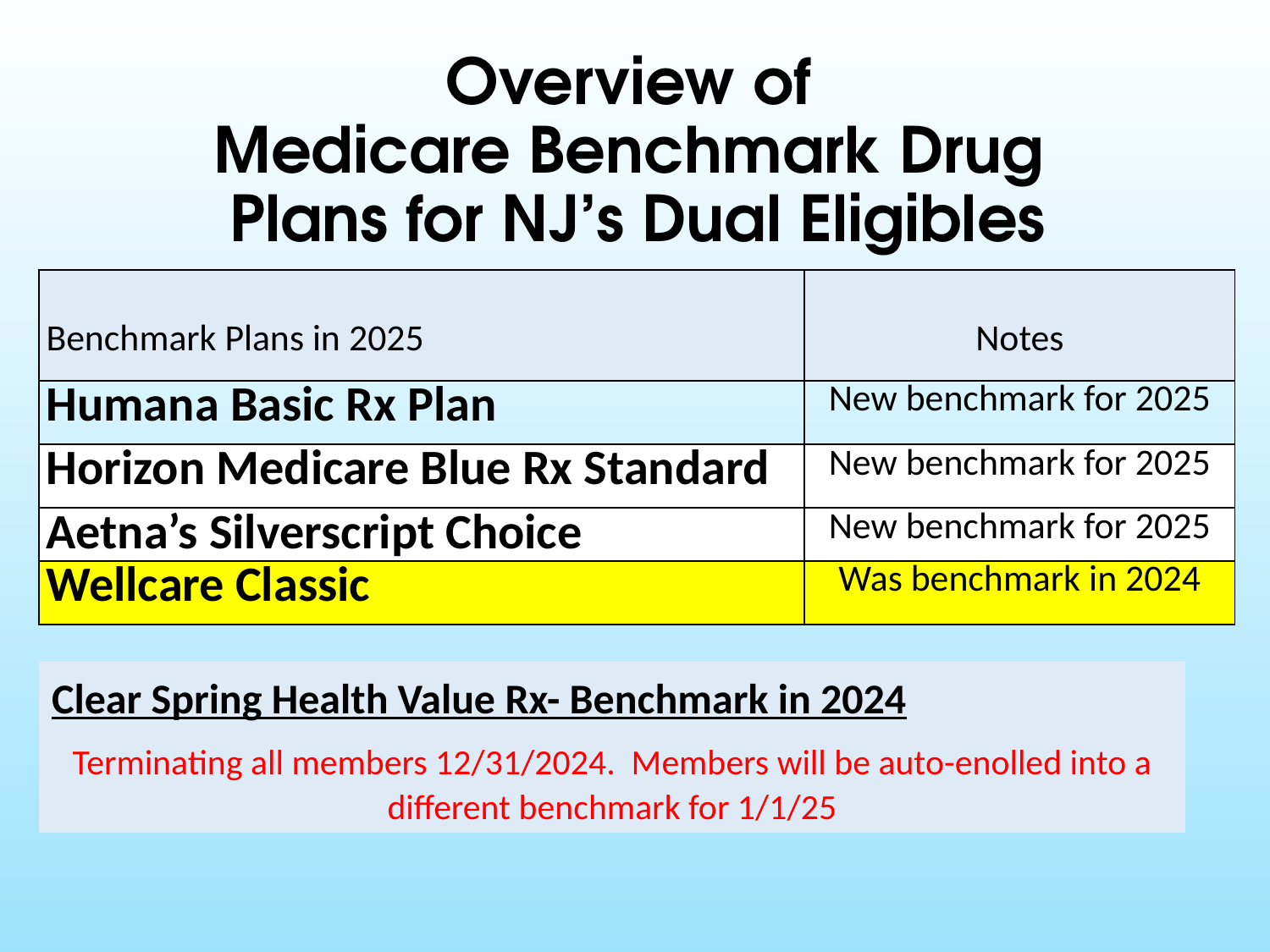

# Overview of Medicare Benchmark Drug Plans for NJ’s Dual Eligibles
| Benchmark Plans in 2025 | Notes |
| --- | --- |
| Humana Basic Rx Plan | New benchmark for 2025 |
| Horizon Medicare Blue Rx Standard | New benchmark for 2025 |
| Aetna’s Silverscript Choice | New benchmark for 2025 |
| Wellcare Classic | Was benchmark in 2024 |
Clear Spring Health Value Rx- Benchmark in 2024
Terminating all members 12/31/2024.  Members will be auto-enolled into a different benchmark for 1/1/25